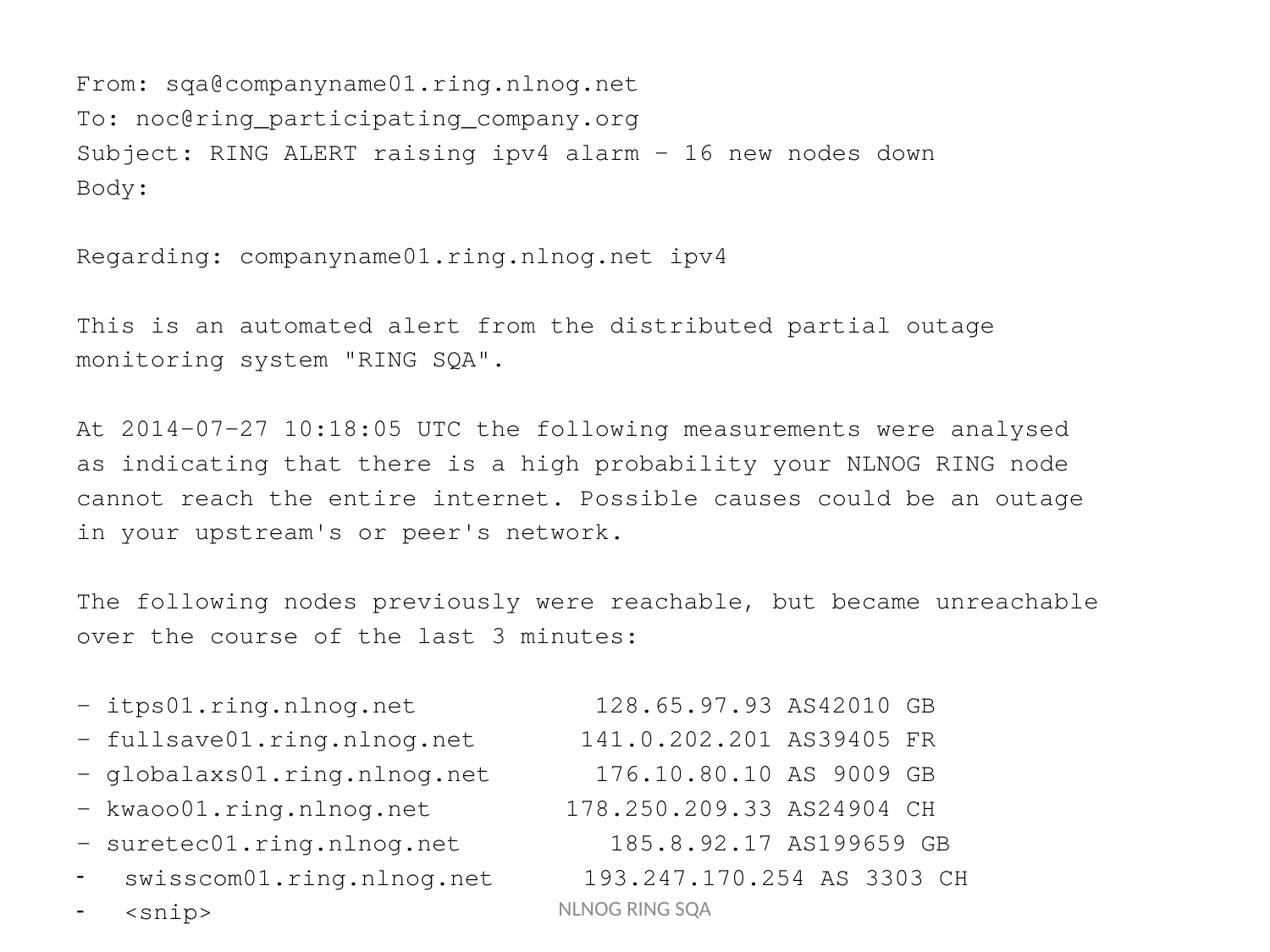

From: sqa@companyname01.ring.nlnog.net
To: noc@ring_participating_company.org
Subject: RING ALERT raising ipv4 alarm - 16 new nodes down
Body:

Regarding: companyname01.ring.nlnog.net ipv4

This is an automated alert from the distributed partial outage
monitoring system "RING SQA".

At 2014-07-27 10:18:05 UTC the following measurements were analysed
as indicating that there is a high probability your NLNOG RING node
cannot reach the entire internet. Possible causes could be an outage
in your upstream's or peer's network.

The following nodes previously were reachable, but became unreachable
over the course of the last 3 minutes:

- itps01.ring.nlnog.net            128.65.97.93 AS42010 GB
- fullsave01.ring.nlnog.net       141.0.202.201 AS39405 FR
- globalaxs01.ring.nlnog.net       176.10.80.10 AS 9009 GB
- kwaoo01.ring.nlnog.net         178.250.209.33 AS24904 CH
- suretec01.ring.nlnog.net          185.8.92.17 AS199659 GB
swisscom01.ring.nlnog.net      193.247.170.254 AS 3303 CH
<snip>
NLNOG RING SQA